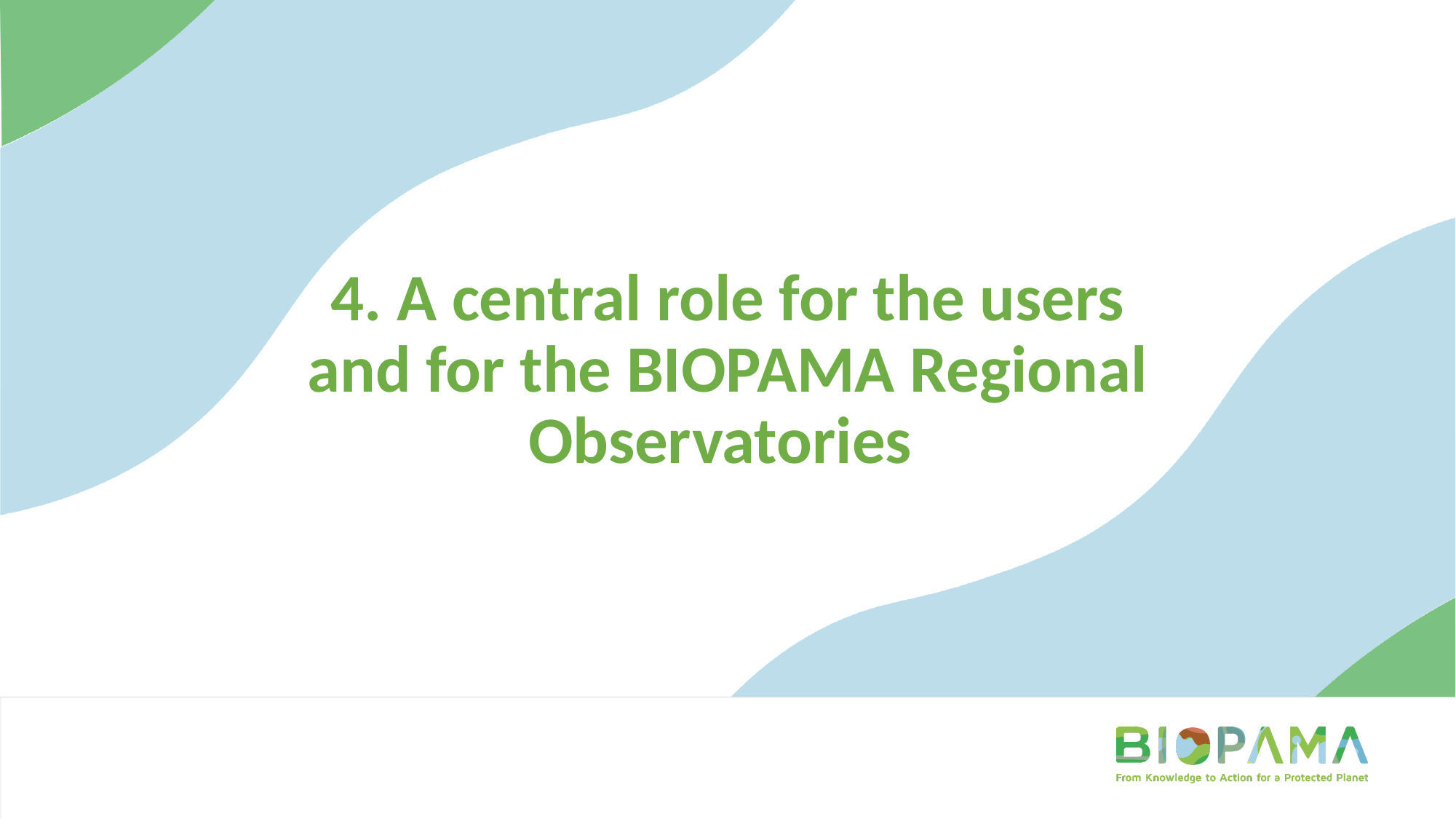

# 4. A central role for the users and for the BIOPAMA Regional Observatories